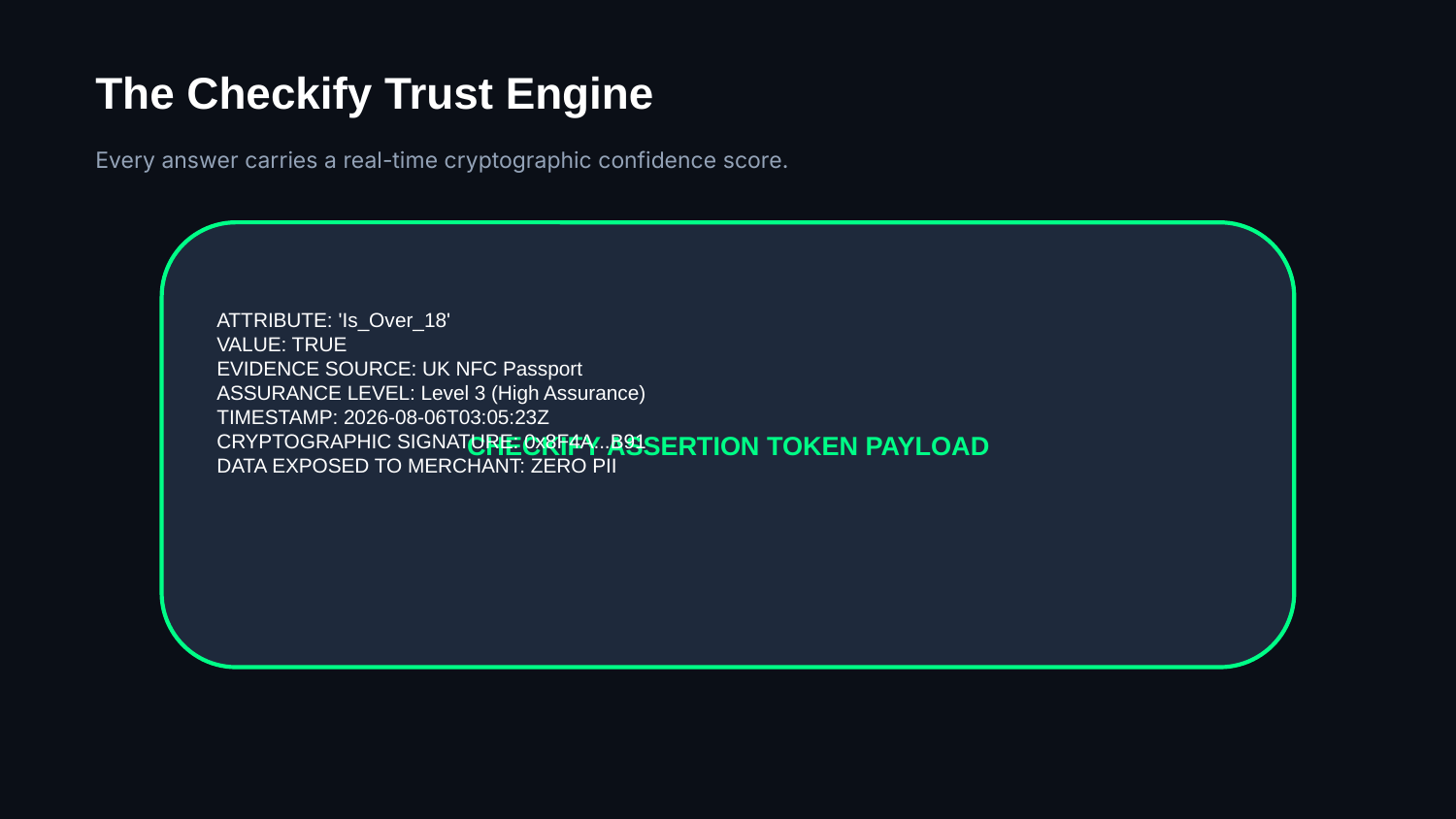

The Checkify Trust Engine
Every answer carries a real-time cryptographic confidence score.
CHECKIFY ASSERTION TOKEN PAYLOAD
ATTRIBUTE: 'Is_Over_18'
VALUE: TRUE
EVIDENCE SOURCE: UK NFC Passport
ASSURANCE LEVEL: Level 3 (High Assurance)
TIMESTAMP: 2026-08-06T03:05:23Z
CRYPTOGRAPHIC SIGNATURE: 0x8F4A...B91
DATA EXPOSED TO MERCHANT: ZERO PII